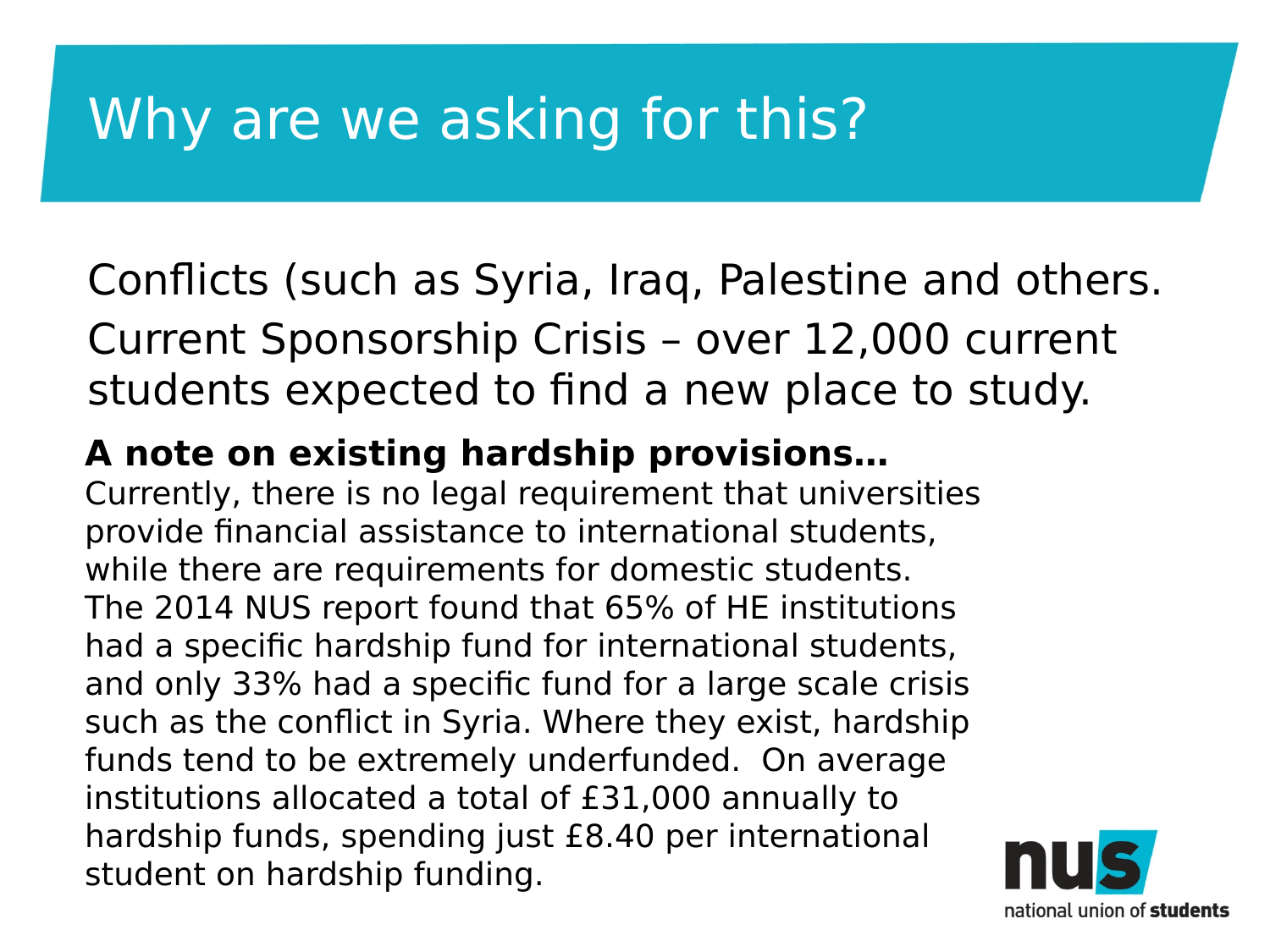

# Why are we asking for this?
Conflicts (such as Syria, Iraq, Palestine and others.
Current Sponsorship Crisis – over 12,000 current students expected to find a new place to study.

A note on existing hardship provisions…
Currently, there is no legal requirement that universities provide financial assistance to international students, while there are requirements for domestic students.
The 2014 NUS report found that 65% of HE institutions had a specific hardship fund for international students, and only 33% had a specific fund for a large scale crisis such as the conflict in Syria. Where they exist, hardship funds tend to be extremely underfunded.  On average institutions allocated a total of £31,000 annually to hardship funds, spending just £8.40 per international student on hardship funding.